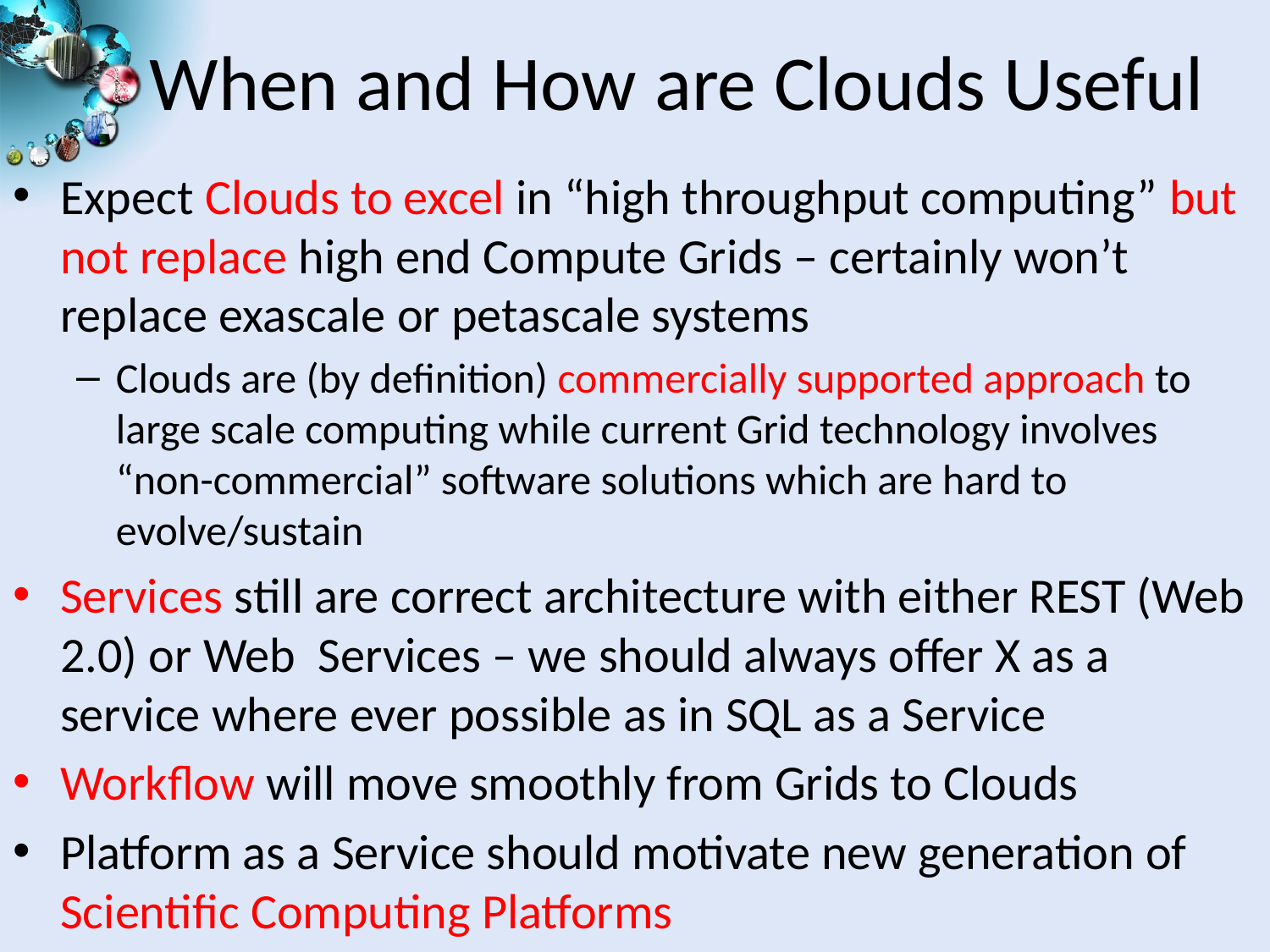

# When and How are Clouds Useful
Expect Clouds to excel in “high throughput computing” but not replace high end Compute Grids – certainly won’t replace exascale or petascale systems
Clouds are (by definition) commercially supported approach to large scale computing while current Grid technology involves “non-commercial” software solutions which are hard to evolve/sustain
Services still are correct architecture with either REST (Web 2.0) or Web  Services – we should always offer X as a service where ever possible as in SQL as a Service
Workflow will move smoothly from Grids to Clouds
Platform as a Service should motivate new generation of Scientific Computing Platforms